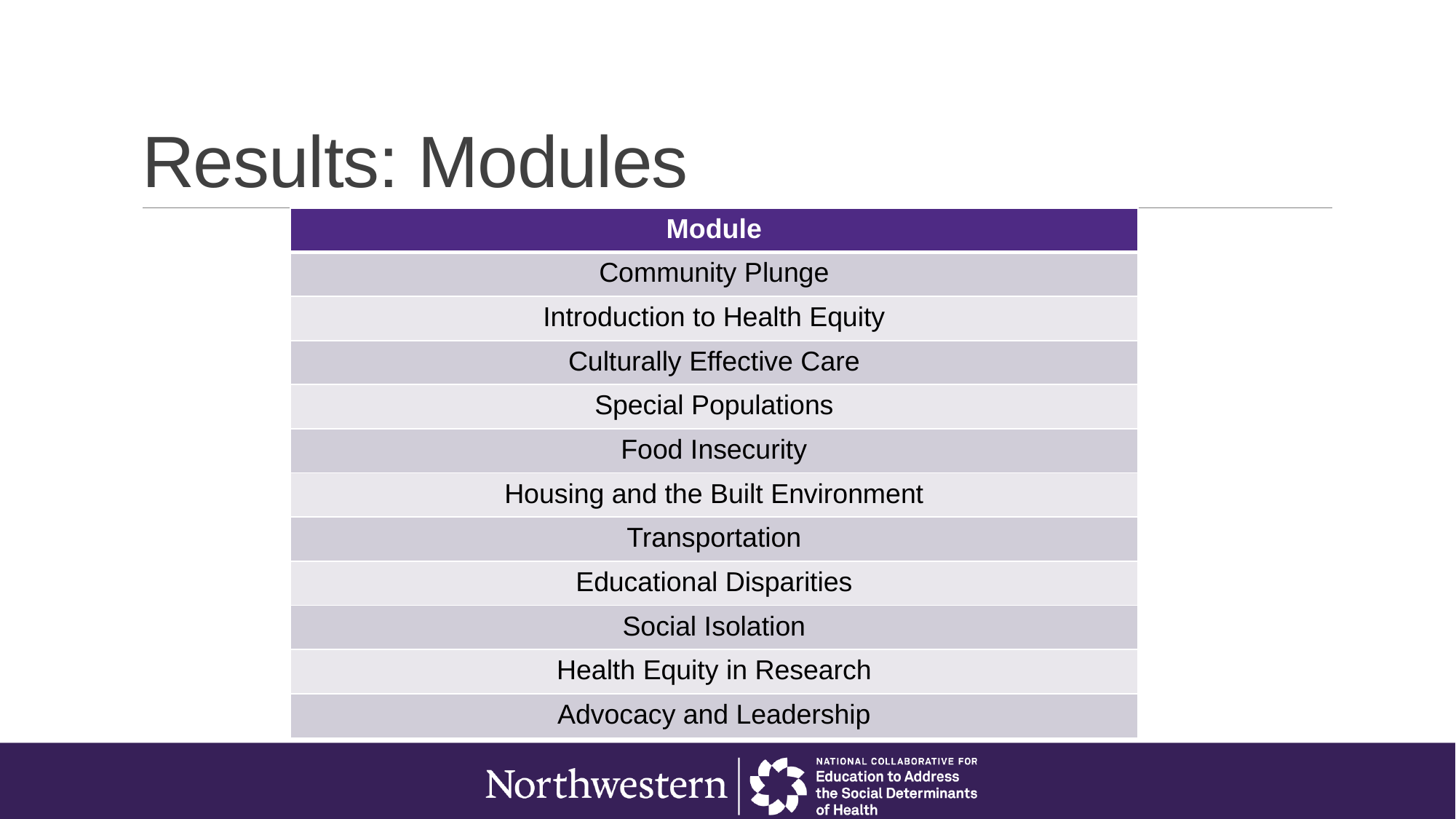

# Results: Modules
| Module |
| --- |
| Community Plunge |
| Introduction to Health Equity |
| Culturally Effective Care |
| Special Populations |
| Food Insecurity |
| Housing and the Built Environment |
| Transportation |
| Educational Disparities |
| Social Isolation |
| Health Equity in Research |
| Advocacy and Leadership |